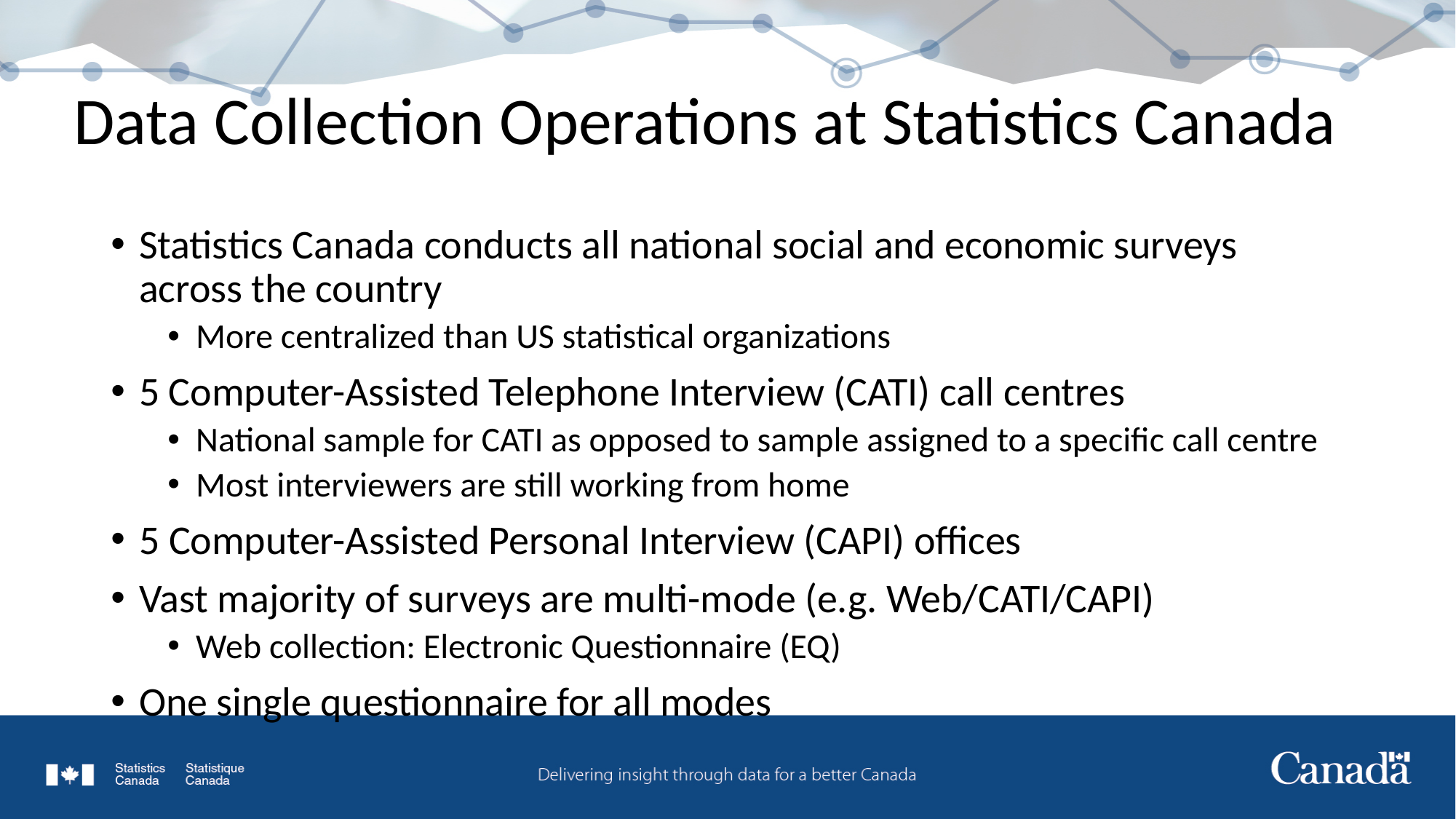

# Data Collection Operations at Statistics Canada
Statistics Canada conducts all national social and economic surveys across the country
More centralized than US statistical organizations
5 Computer-Assisted Telephone Interview (CATI) call centres
National sample for CATI as opposed to sample assigned to a specific call centre
Most interviewers are still working from home
5 Computer-Assisted Personal Interview (CAPI) offices
Vast majority of surveys are multi-mode (e.g. Web/CATI/CAPI)
Web collection: Electronic Questionnaire (EQ)
One single questionnaire for all modes